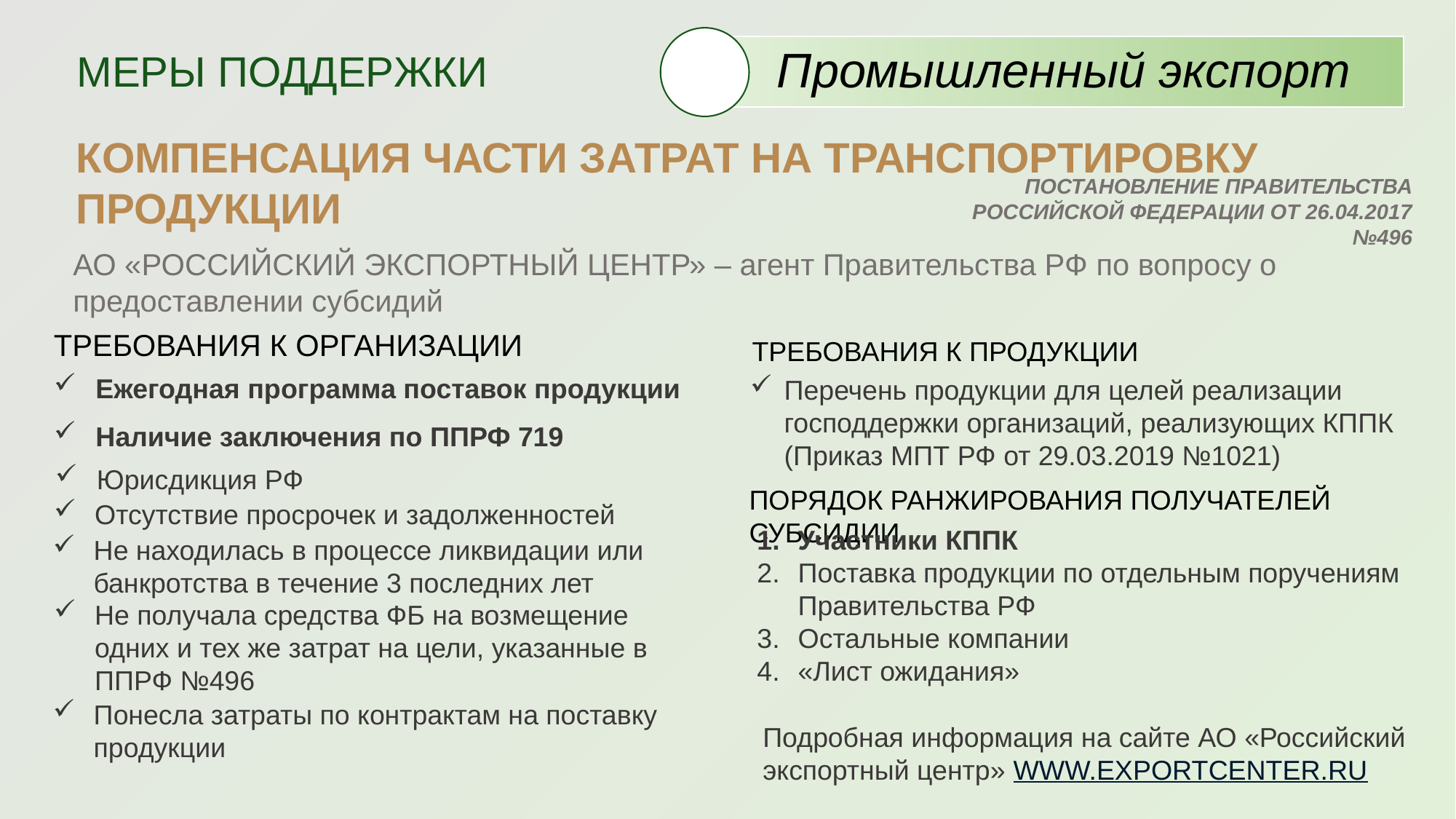

Промышленный экспорт
Меры поддержки
КОМПЕНСАЦИЯ ЧАСТИ ЗАТРАТ НА ТРАНСПОРТИРОВКУ ПРОДУКЦИИ
ПОСТАНОВЛЕНИЕ ПРАВИТЕЛЬСТВА РОССИЙСКОЙ ФЕДЕРАЦИИ ОТ 26.04.2017 №496
АО «РОССИЙСКИЙ ЭКСПОРТНЫЙ ЦЕНТР» – агент Правительства РФ по вопросу о предоставлении субсидий
ТРЕБОВАНИЯ К ОРГАНИЗАЦИИ
ТРЕБОВАНИЯ К ПРОДУКЦИИ
Перечень продукции для целей реализации господдержки организаций, реализующих КППК (Приказ МПТ РФ от 29.03.2019 №1021)
 Ежегодная программа поставок продукции

 Наличие заключения по ППРФ 719

 Юрисдикция РФ

ПОРЯДОК РАНЖИРОВАНИЯ ПОЛУЧАТЕЛЕЙ СУБСИДИИ
Отсутствие просрочек и задолженностей
Участники КППК
Поставка продукции по отдельным поручениям Правительства РФ
Остальные компании
«Лист ожидания»
Не находилась в процессе ликвидации или банкротства в течение 3 последних лет
Не получала средства ФБ на возмещение одних и тех же затрат на цели, указанные в ППРФ №496
Понесла затраты по контрактам на поставку продукции
Подробная информация на сайте АО «Российский экспортный центр» WWW.EXPORTCENTER.RU